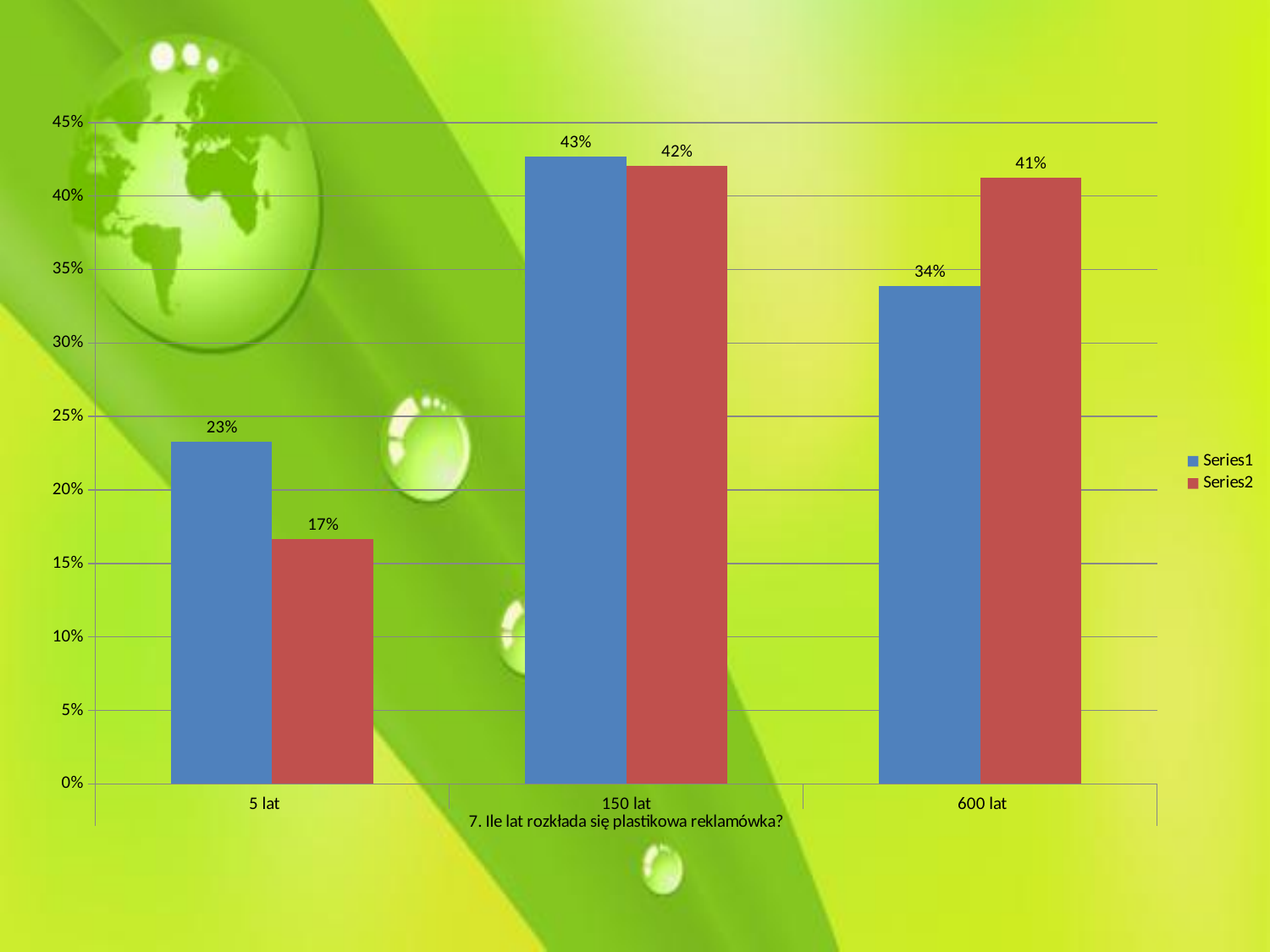

### Chart

| Category |  |  |
|---|---|---|
| 5 lat     | 0.23285714285714307 | 0.16666666666666666 |
| 150 lat | 0.4271428571428579 | 0.4206349206349208 |
|  600 lat | 0.3385714285714286 | 0.4126984126984127 |